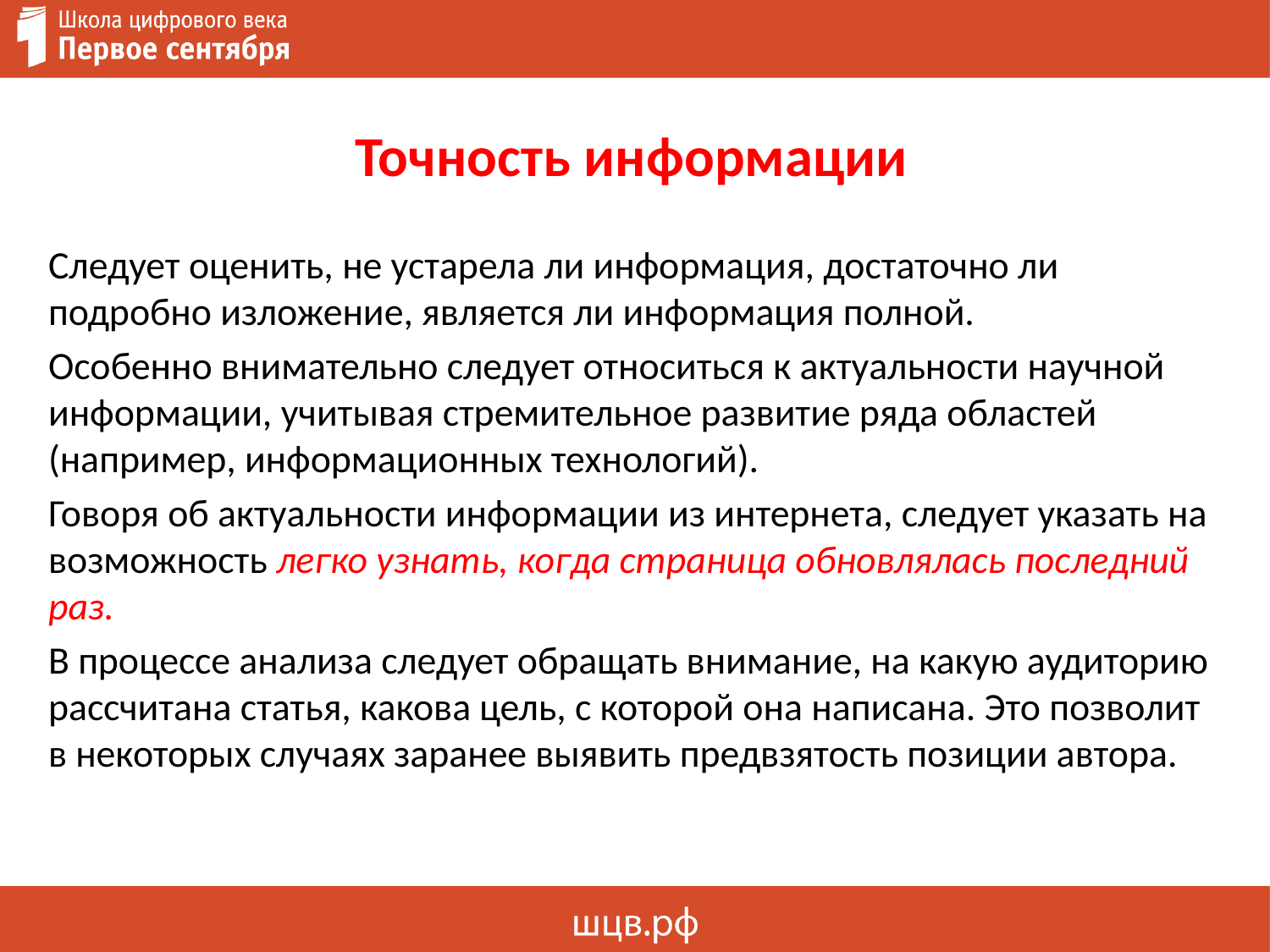

# Точность информации
Следует оценить, не устарела ли информация, достаточно ли подробно изложение, является ли информация полной.
Особенно внимательно следует относиться к актуальности научной информации, учитывая стремительное развитие ряда областей (например, информационных технологий).
Говоря об актуальности информации из интернета, следует указать на возможность легко узнать, когда страница обновлялась последний раз.
В процессе анализа следует обращать внимание, на какую аудиторию рассчитана статья, какова цель, с которой она написана. Это позволит в некоторых случаях заранее выявить предвзятость позиции автора.